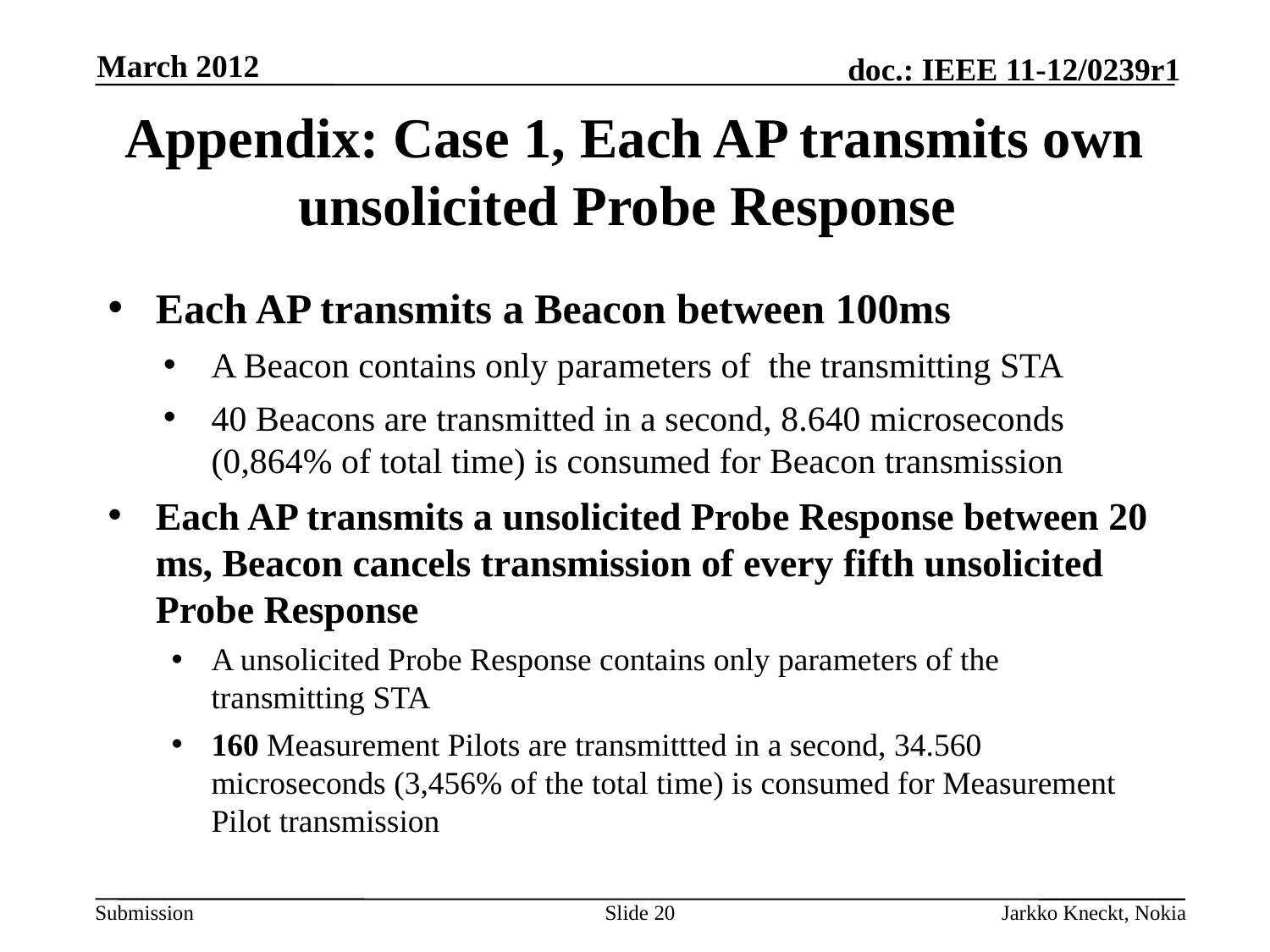

March 2012
# Appendix: Case 1, Each AP transmits own unsolicited Probe Response
Each AP transmits a Beacon between 100ms
A Beacon contains only parameters of  the transmitting STA
40 Beacons are transmitted in a second, 8.640 microseconds (0,864% of total time) is consumed for Beacon transmission
Each AP transmits a unsolicited Probe Response between 20 ms, Beacon cancels transmission of every fifth unsolicited Probe Response
A unsolicited Probe Response contains only parameters of the transmitting STA
160 Measurement Pilots are transmittted in a second, 34.560 microseconds (3,456% of the total time) is consumed for Measurement Pilot transmission
Slide 20
Jarkko Kneckt, Nokia